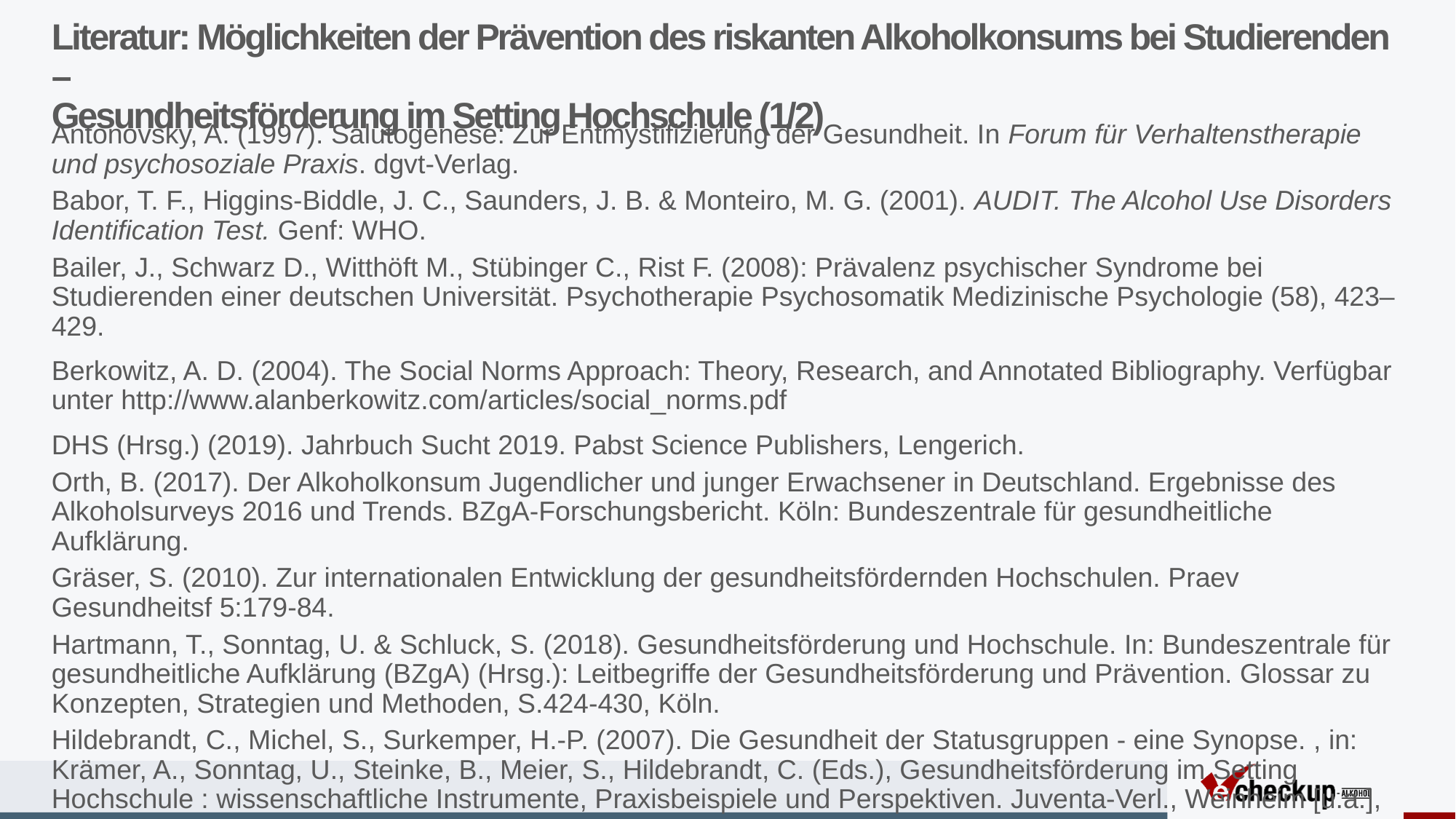

# Literatur: Möglichkeiten der Prävention des riskanten Alkoholkonsums bei Studierenden  – Gesundheitsförderung im Setting Hochschule (1/2)
Antonovsky, A. (1997). Salutogenese: Zur Entmystifizierung der Gesundheit. In Forum für Verhaltenstherapie und psychosoziale Praxis. dgvt-Verlag.
Babor, T. F., Higgins-Biddle, J. C., Saunders, J. B. & Monteiro, M. G. (2001). AUDIT. The Alcohol Use Disorders Identification Test. Genf: WHO.
Bailer, J., Schwarz D., Witthöft M., Stübinger C., Rist F. (2008): Prävalenz psychischer Syndrome bei Studierenden einer deutschen Universität. Psychotherapie Psychosomatik Medizinische Psychologie (58), 423–429.
Berkowitz, A. D. (2004). The Social Norms Approach: Theory, Research, and Annotated Bibliography. Verfügbar unter http://www.alanberkowitz.com/articles/social_norms.pdf
DHS (Hrsg.) (2019). Jahrbuch Sucht 2019. Pabst Science Publishers, Lengerich.
Orth, B. (2017). Der Alkoholkonsum Jugendlicher und junger Erwachsener in Deutschland. Ergebnisse des Alkoholsurveys 2016 und Trends. BZgA-Forschungsbericht. Köln: Bundeszentrale für gesundheitliche Aufklärung.
Gräser, S. (2010). Zur internationalen Entwicklung der gesundheitsfördernden Hochschulen. Praev Gesundheitsf 5:179-84.
Hartmann, T., Sonntag, U. & Schluck, S. (2018). Gesundheitsförderung und Hochschule. In: Bundeszentrale für gesundheitliche Aufklärung (BZgA) (Hrsg.): Leitbegriffe der Gesundheitsförderung und Prävention. Glossar zu Konzepten, Strategien und Methoden, S.424-430, Köln.
Hildebrandt, C., Michel, S., Surkemper, H.-P. (2007). Die Gesundheit der Statusgruppen - eine Synopse. , in: Krämer, A., Sonntag, U., Steinke, B., Meier, S., Hildebrandt, C. (Eds.), Gesundheitsförderung im Setting Hochschule : wissenschaftliche Instrumente, Praxisbeispiele und Perspektiven. Juventa-Verl., Weinheim [u.a.], pp. 13-28.